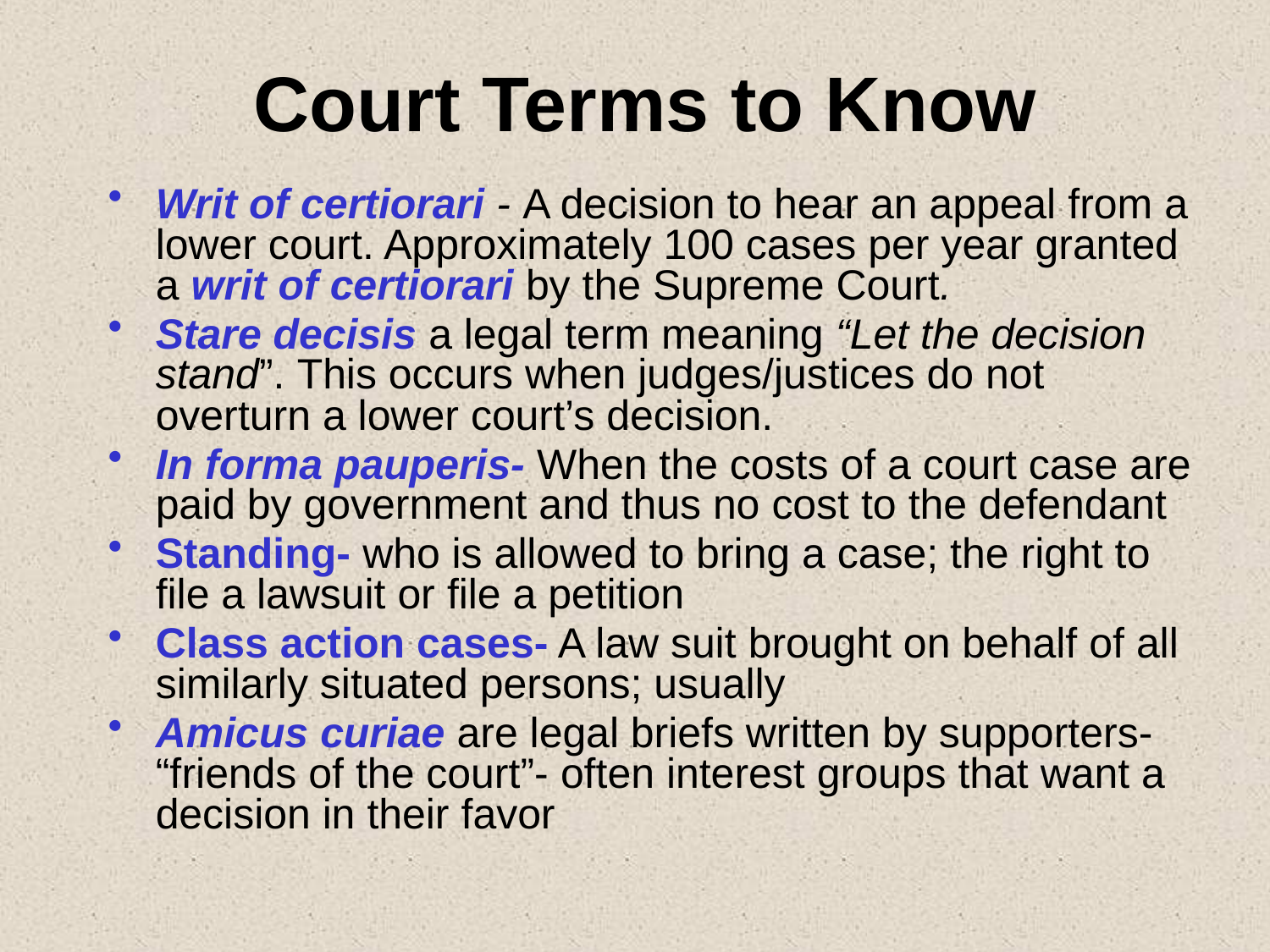

# Court Terms to Know
Writ of certiorari - A decision to hear an appeal from a lower court. Approximately 100 cases per year granted a writ of certiorari by the Supreme Court.
Stare decisis a legal term meaning “Let the decision stand”. This occurs when judges/justices do not overturn a lower court’s decision.
In forma pauperis- When the costs of a court case are paid by government and thus no cost to the defendant
Standing- who is allowed to bring a case; the right to file a lawsuit or file a petition
Class action cases- A law suit brought on behalf of all similarly situated persons; usually
Amicus curiae are legal briefs written by supporters- “friends of the court”- often interest groups that want a decision in their favor